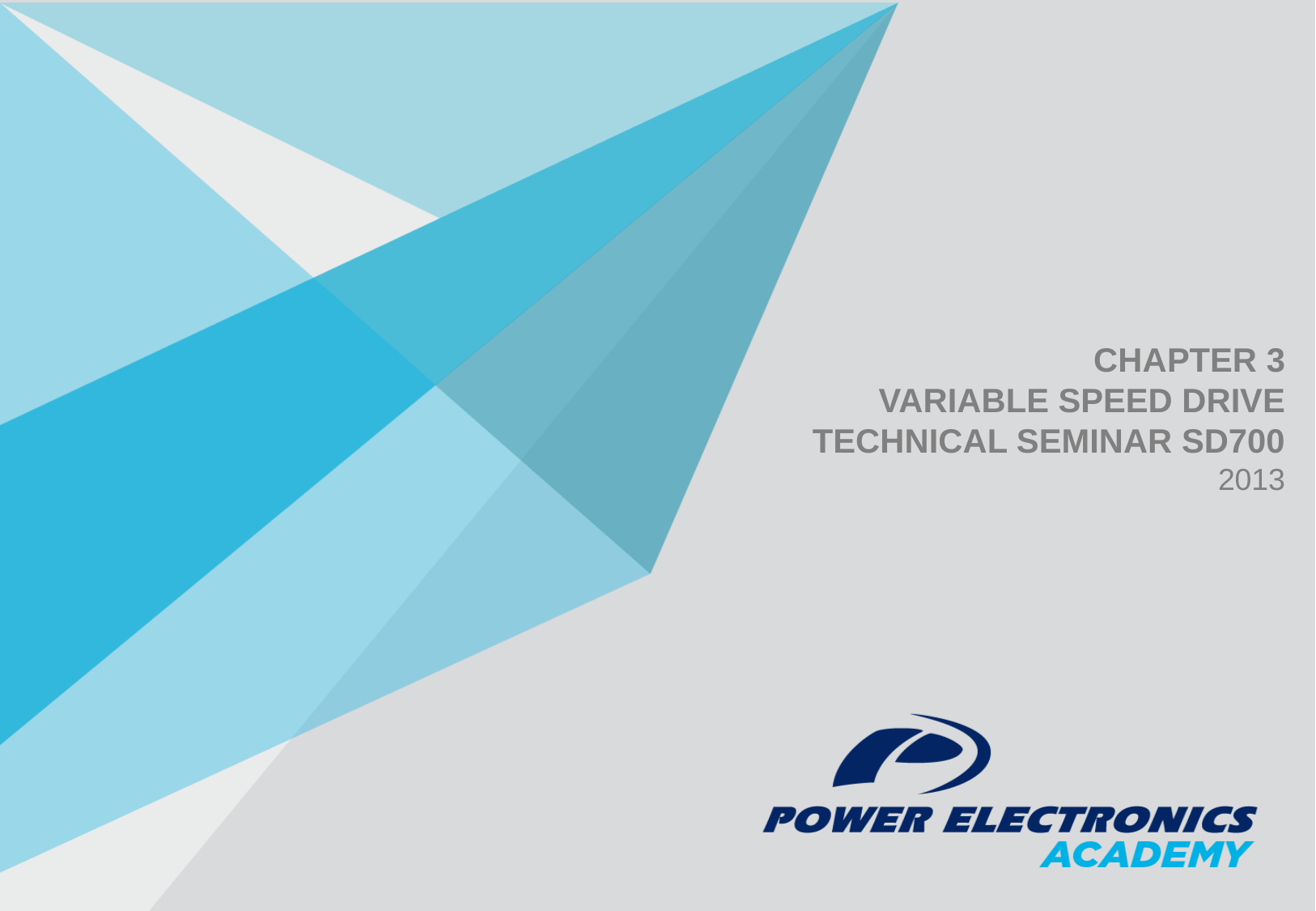

CHAPTER 3
VARIABLE SPEED DRIVE
TECHNICAL SEMINAR SD700
2013